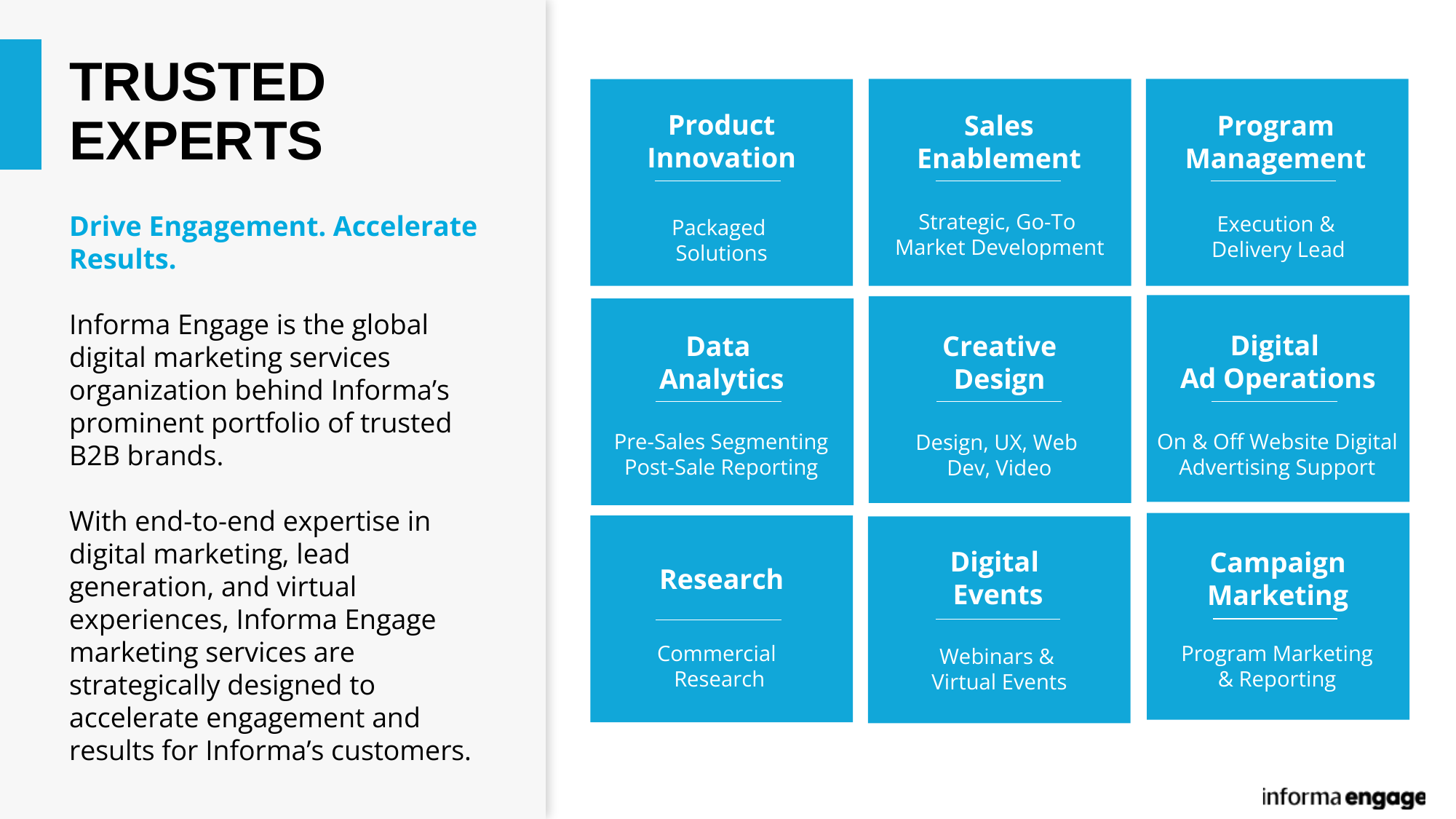

# TRUSTED EXPERTS

Product
Innovation
Program
Management
Sales
Enablement
Strategic, Go-To
Market Development
Drive Engagement. Accelerate Results.

Informa Engage is the global digital marketing services organization behind Informa’s prominent portfolio of trusted B2B brands.

With end-to-end expertise in digital marketing, lead generation, and virtual experiences, Informa Engage marketing services are strategically designed to accelerate engagement and results for Informa’s customers.

Execution &
Delivery Lead
Packaged
Solutions

Digital
Ad Operations
Data
Analytics
Creative
Design
Pre-Sales Segmenting
Post-Sale Reporting
On & Off Website Digital Advertising Support
Design, UX, Web
Dev, Video

Digital
Events
Campaign
Marketing
Research
Commercial
Research
Program Marketing
& Reporting
Webinars &
Virtual Events